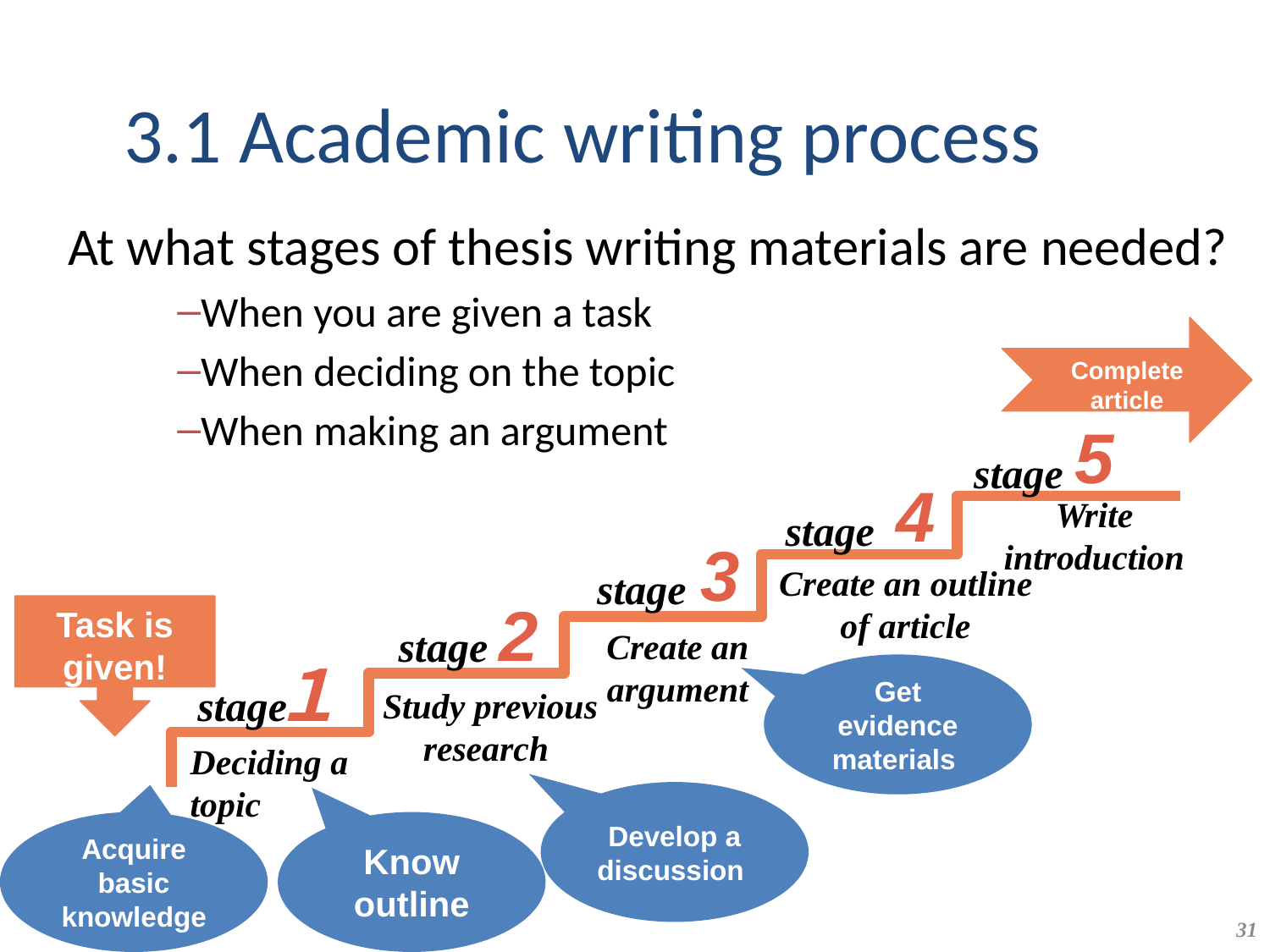

# 3.1 Academic writing process
At what stages of thesis writing materials are needed?
When you are given a task
When deciding on the topic
When making an argument

Complete article
5
stage
4
Write introduction

stage
3
Create an outline of article
stage
2
Task is given!
stage
Create an argument
１
Get evidence materials
Study previous research
stage
Deciding a topic
Develop a discussion
Acquire basic knowledge
Know outline
31